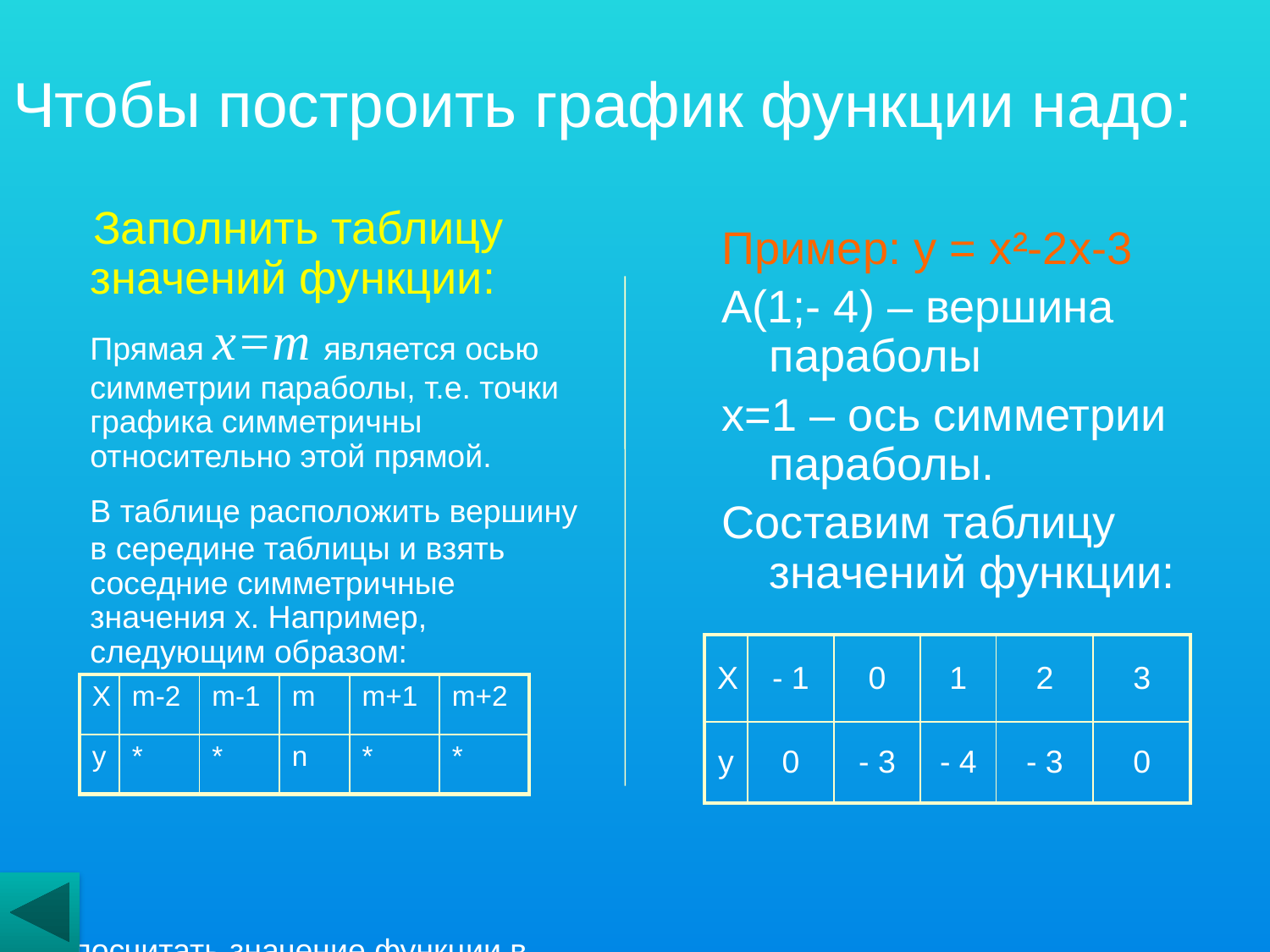

# Чтобы построить график функции надо:
    Заполнить таблицу значений функции:
	Прямая x=m является осью симметрии параболы, т.е. точки графика симметричны относительно этой прямой.
	В таблице расположить вершину в середине таблицы и взять соседние симметричные значения х. Например, следующим образом:

*- посчитать значение функции в выбранных значениях х.

Пример: у = х²-2х-3
А(1;- 4) – вершина параболы
х=1 – ось симметрии параболы.
Составим таблицу значений функции:

| Х | - 1 | 0 | 1 | 2 | 3 |
| --- | --- | --- | --- | --- | --- |
| у | 0 | - 3 | - 4 | - 3 | 0 |
| Х | m-2 | m-1 | m | m+1 | m+2 |
| --- | --- | --- | --- | --- | --- |
| у | \* | \* | n | \* | \* |